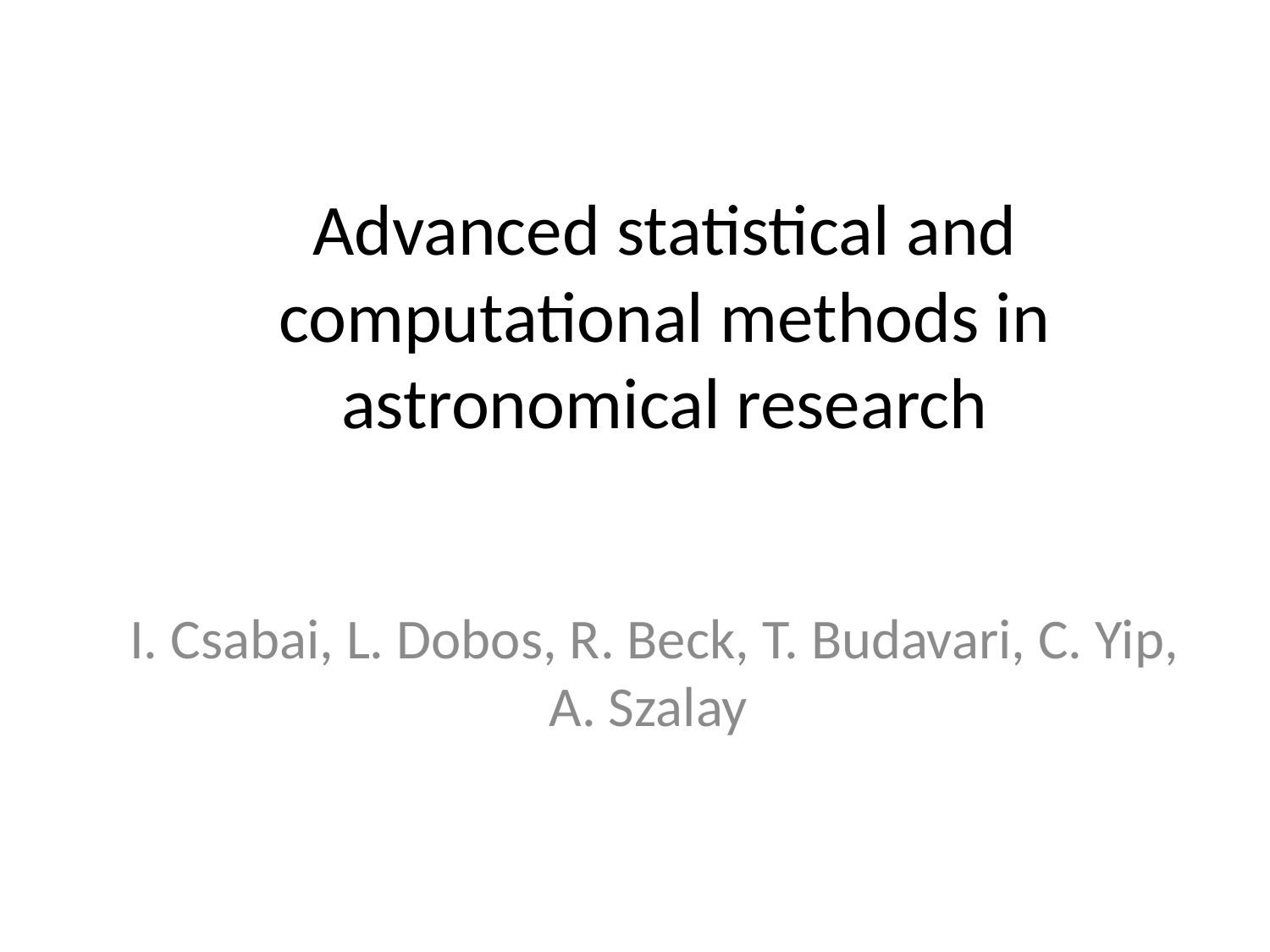

# Advanced statistical and computational methods in astronomical research
I. Csabai, L. Dobos, R. Beck, T. Budavari, C. Yip, A. Szalay